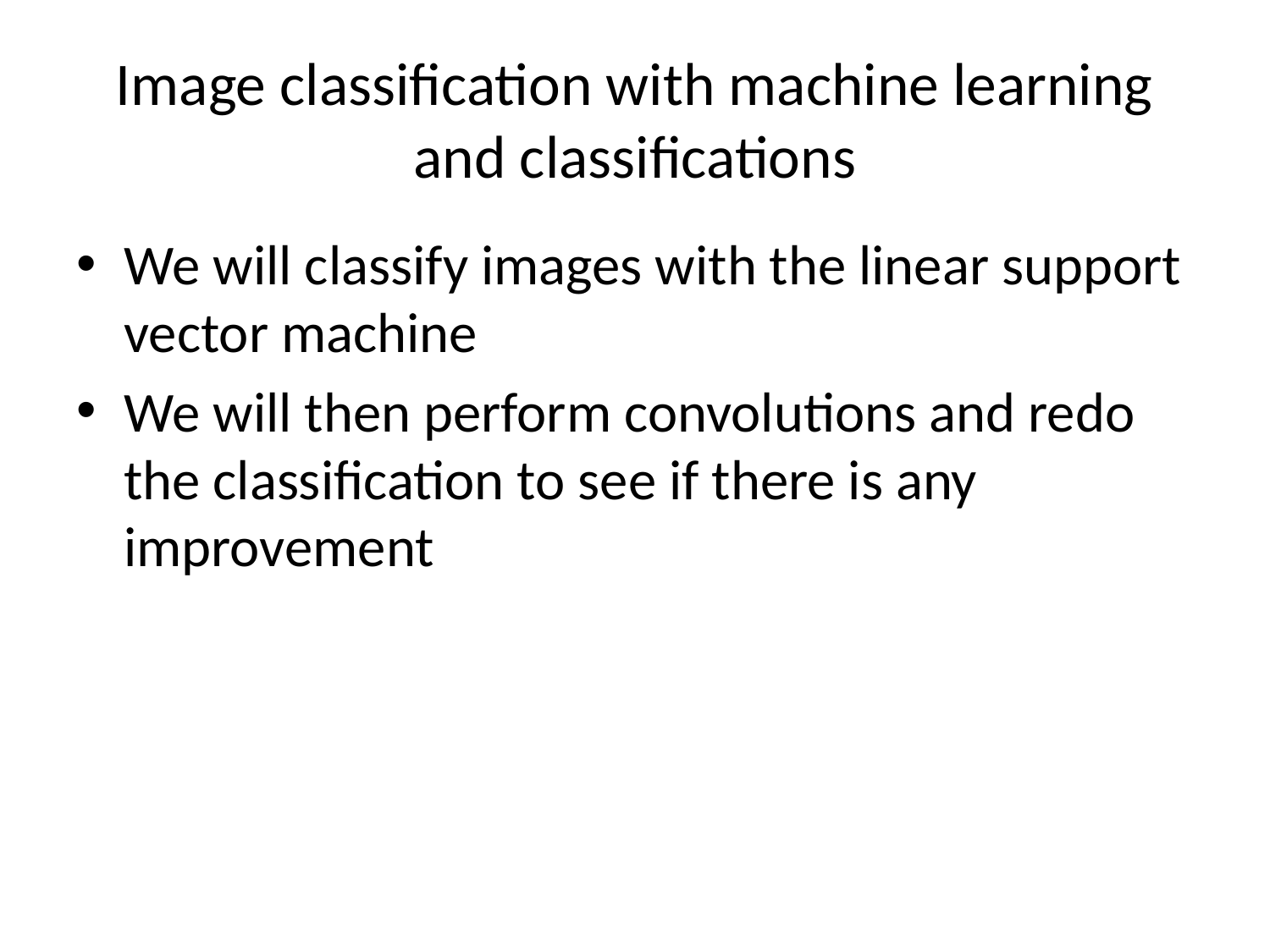

# Image classification with machine learning and classifications
We will classify images with the linear support vector machine
We will then perform convolutions and redo the classification to see if there is any improvement